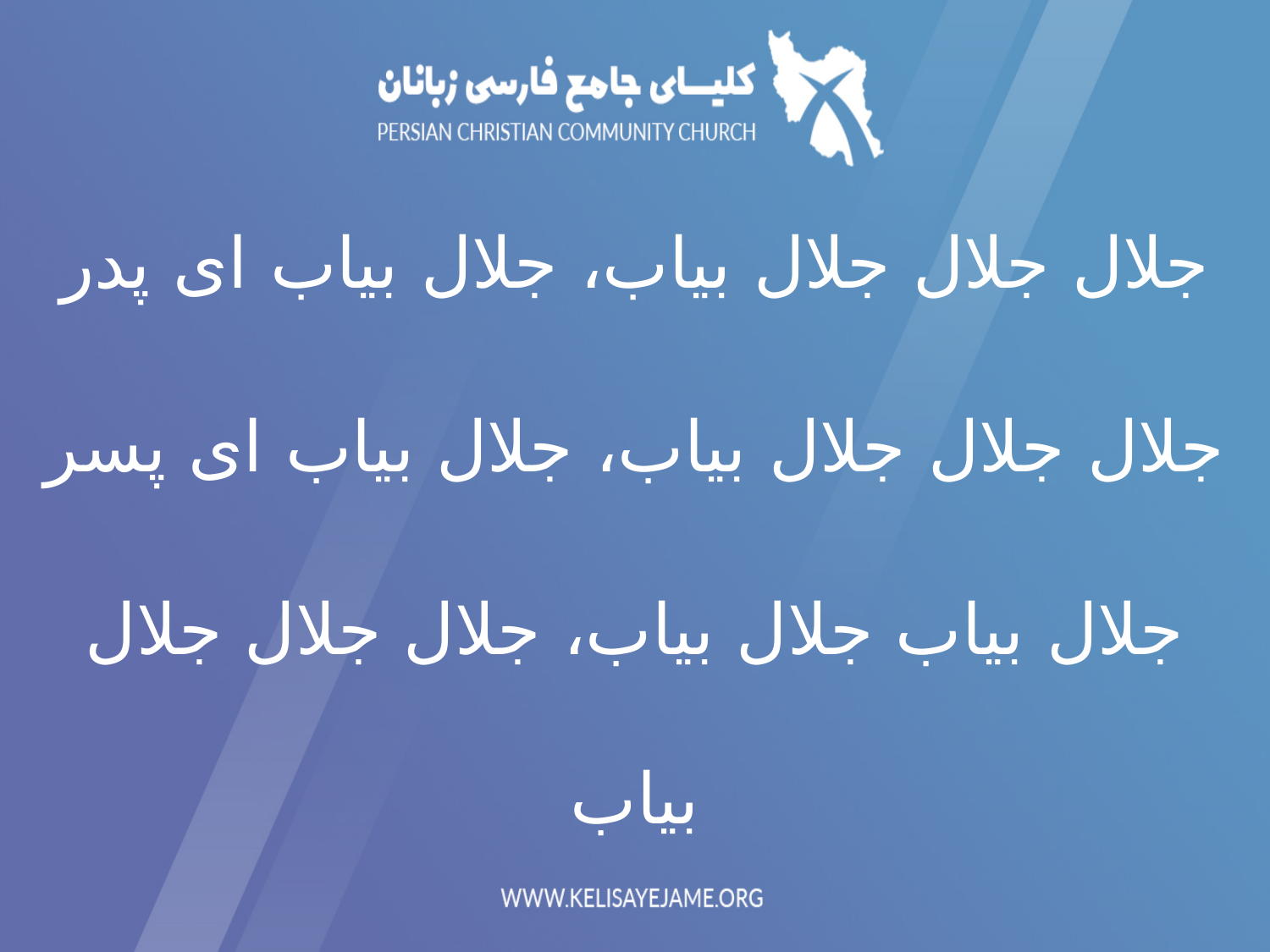

جلال جلال جلال بیاب، جلال بیاب ای پدر
جلال جلال جلال بیاب، جلال بیاب ای پسر
جلال بیاب جلال بیاب، جلال جلال جلال بیاب